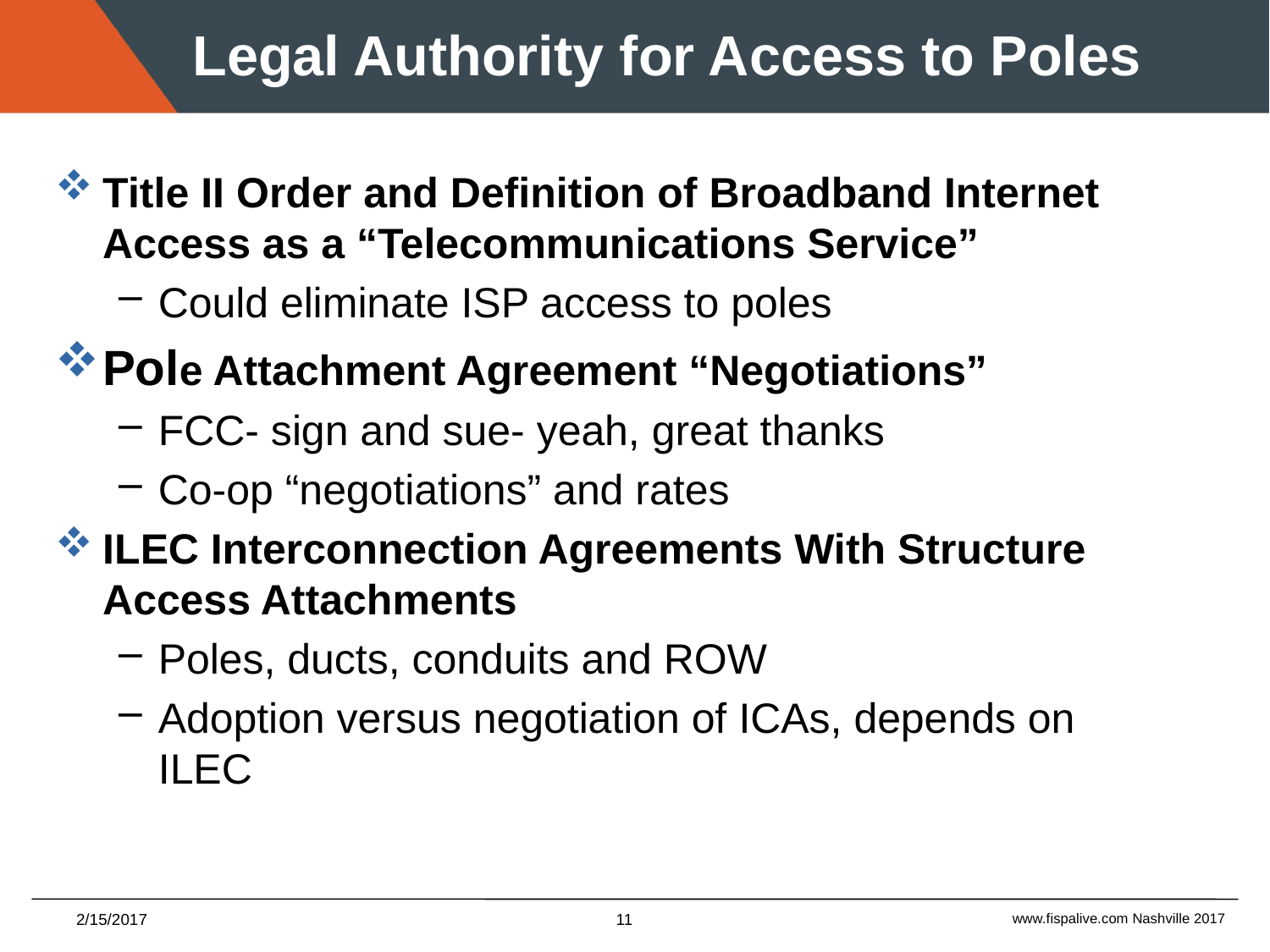

# Legal Authority for Access to Poles
Title II Order and Definition of Broadband Internet Access as a “Telecommunications Service”
Could eliminate ISP access to poles
Pole Attachment Agreement “Negotiations”
FCC- sign and sue- yeah, great thanks
Co-op “negotiations” and rates
ILEC Interconnection Agreements With Structure Access Attachments
Poles, ducts, conduits and ROW
Adoption versus negotiation of ICAs, depends on ILEC
2/15/2017
11
www.fispalive.com Nashville 2017